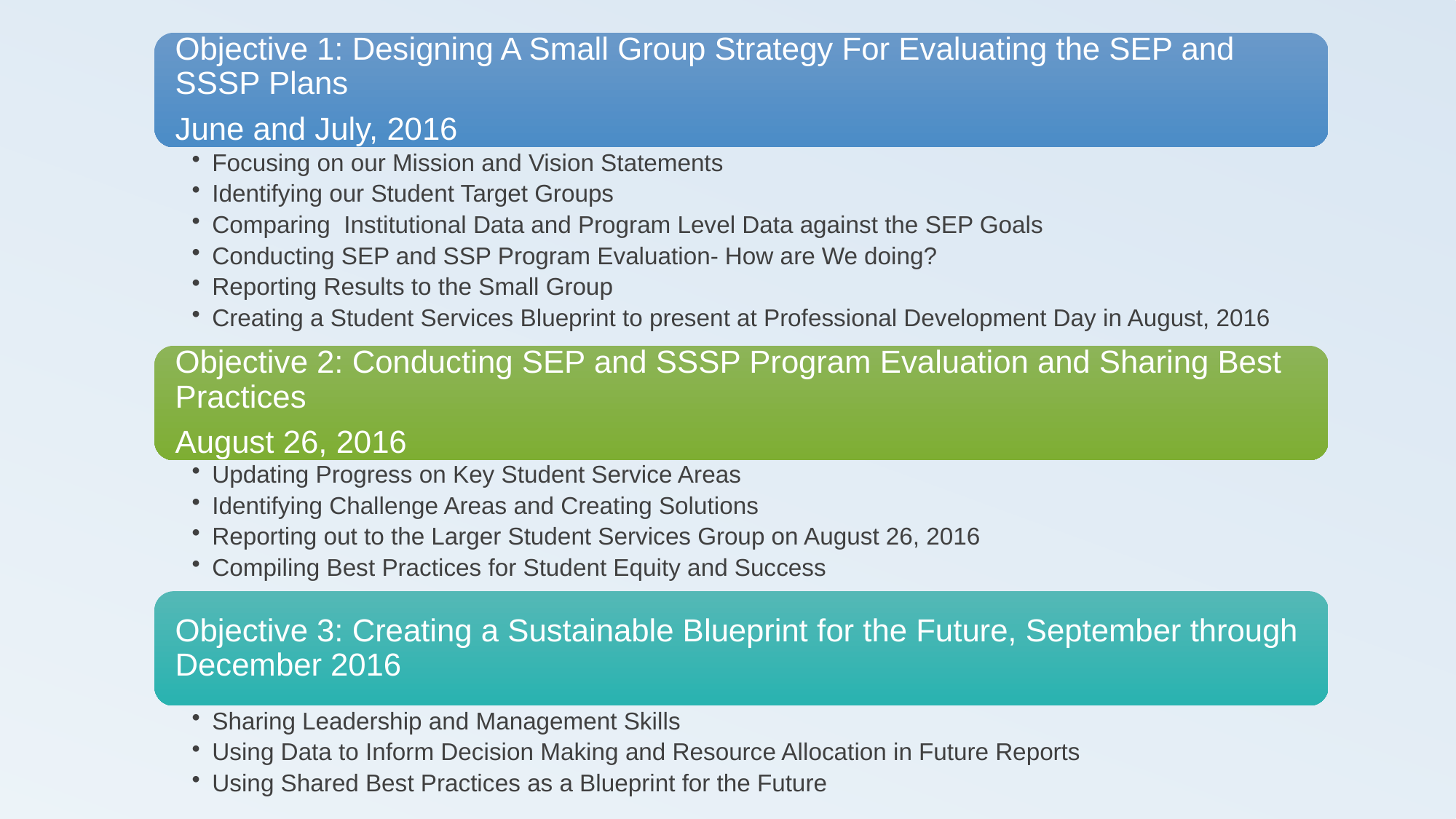

Objective 1: Designing A Small Group Strategy For Evaluating the SEP and SSSP Plans
June and July, 2016
Focusing on our Mission and Vision Statements
Identifying our Student Target Groups
Comparing  Institutional Data and Program Level Data against the SEP Goals
Conducting SEP and SSP Program Evaluation- How are We doing?
Reporting Results to the Small Group
Creating a Student Services Blueprint to present at Professional Development Day in August, 2016
Objective 2: Conducting SEP and SSSP Program Evaluation and Sharing Best Practices
August 26, 2016
Updating Progress on Key Student Service Areas
Identifying Challenge Areas and Creating Solutions
Reporting out to the Larger Student Services Group on August 26, 2016
Compiling Best Practices for Student Equity and Success
Objective 3: Creating a Sustainable Blueprint for the Future, September through December 2016
Sharing Leadership and Management Skills
Using Data to Inform Decision Making and Resource Allocation in Future Reports
Using Shared Best Practices as a Blueprint for the Future